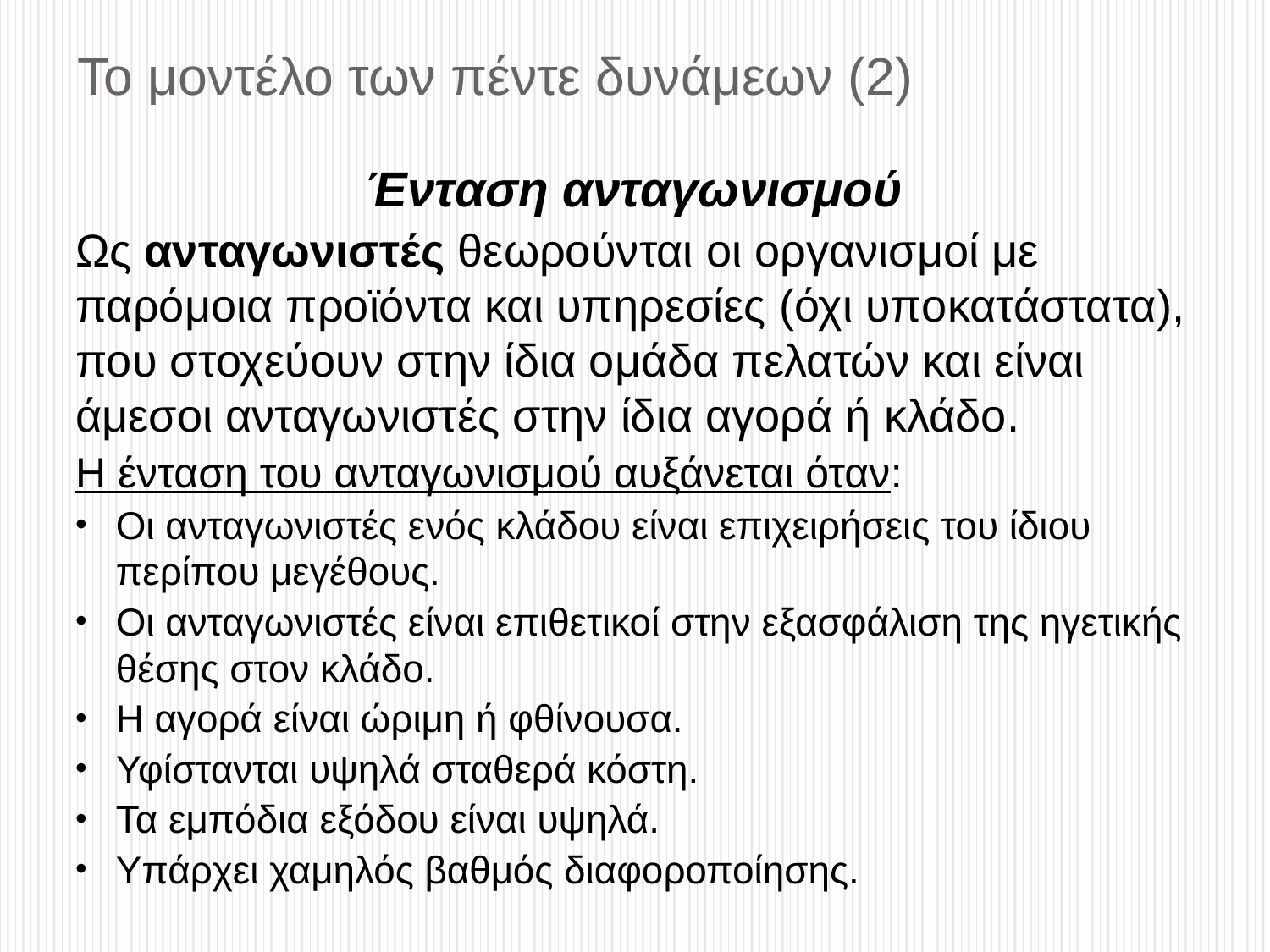

# Το μοντέλο των πέντε δυνάμεων (2)
Ένταση ανταγωνισμού
	Ως ανταγωνιστές θεωρούνται οι οργανισμοί με παρόμοια προϊόντα και υπηρεσίες (όχι υποκατάστατα), που στοχεύουν στην ίδια ομάδα πελατών και είναι άμεσοι ανταγωνιστές στην ίδια αγορά ή κλάδο.
	Η ένταση του ανταγωνισμού αυξάνεται όταν:
Οι ανταγωνιστές ενός κλάδου είναι επιχειρήσεις του ίδιου περίπου μεγέθους.
Οι ανταγωνιστές είναι επιθετικοί στην εξασφάλιση της ηγετικής θέσης στον κλάδο.
Η αγορά είναι ώριμη ή φθίνουσα.
Υφίστανται υψηλά σταθερά κόστη.
Τα εμπόδια εξόδου είναι υψηλά.
Υπάρχει χαμηλός βαθμός διαφοροποίησης.